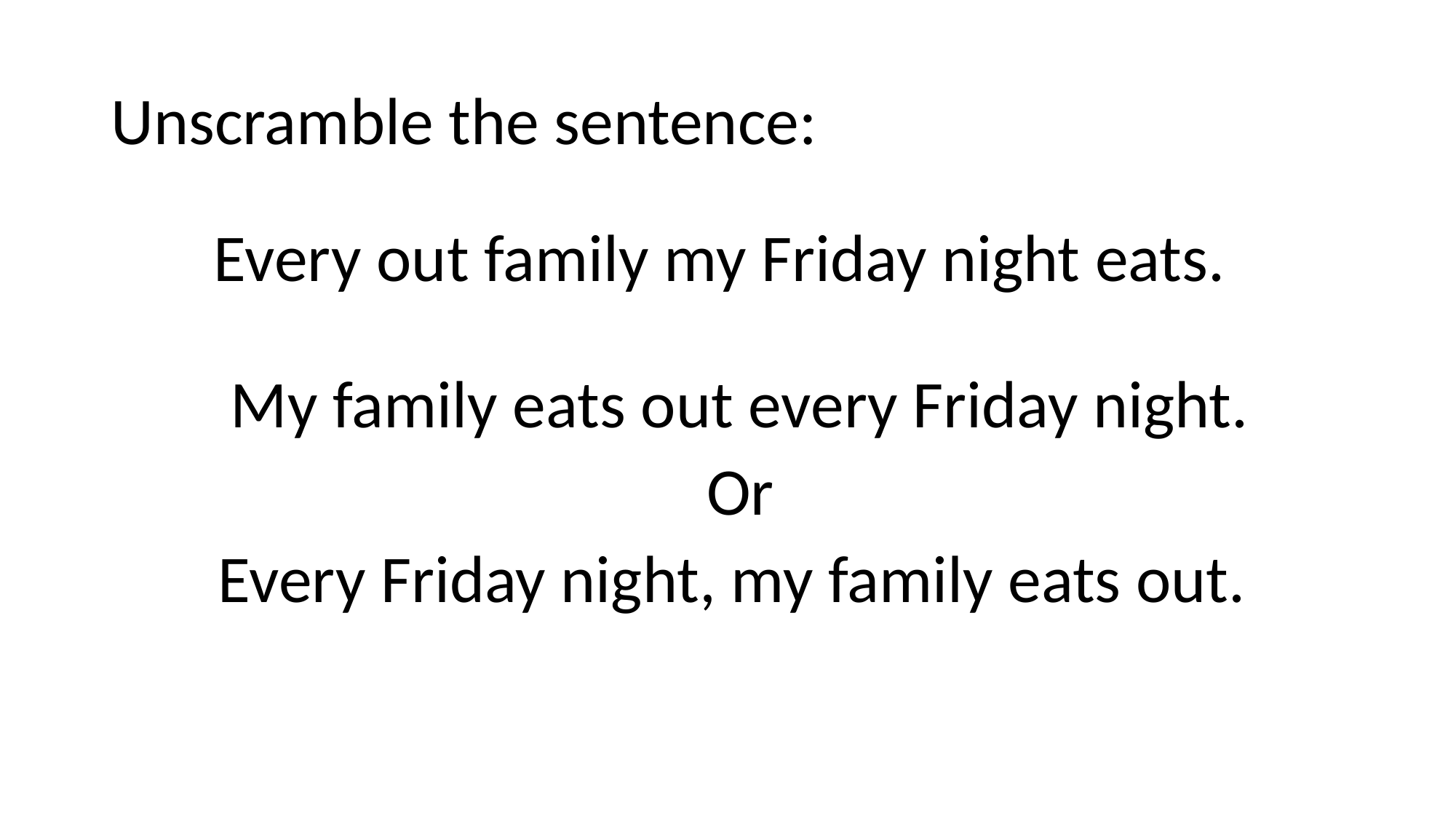

# Unscramble the sentence:
Every out family my Friday night eats.
My family eats out every Friday night.
Or
Every Friday night, my family eats out.